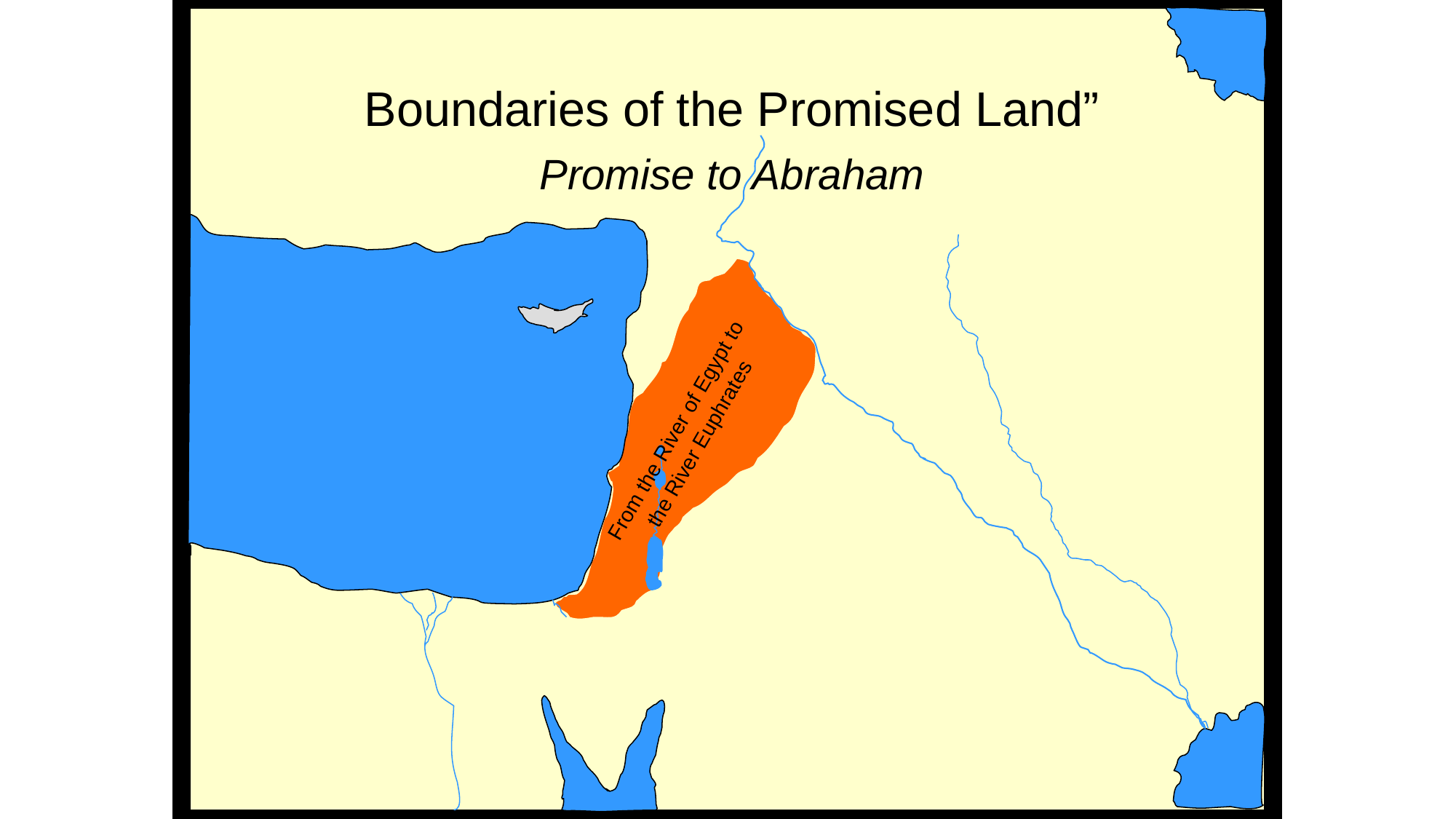

Boundaries of the Promised Land”
Promise to Abraham

From the River of Egypt to
the River Euphrates